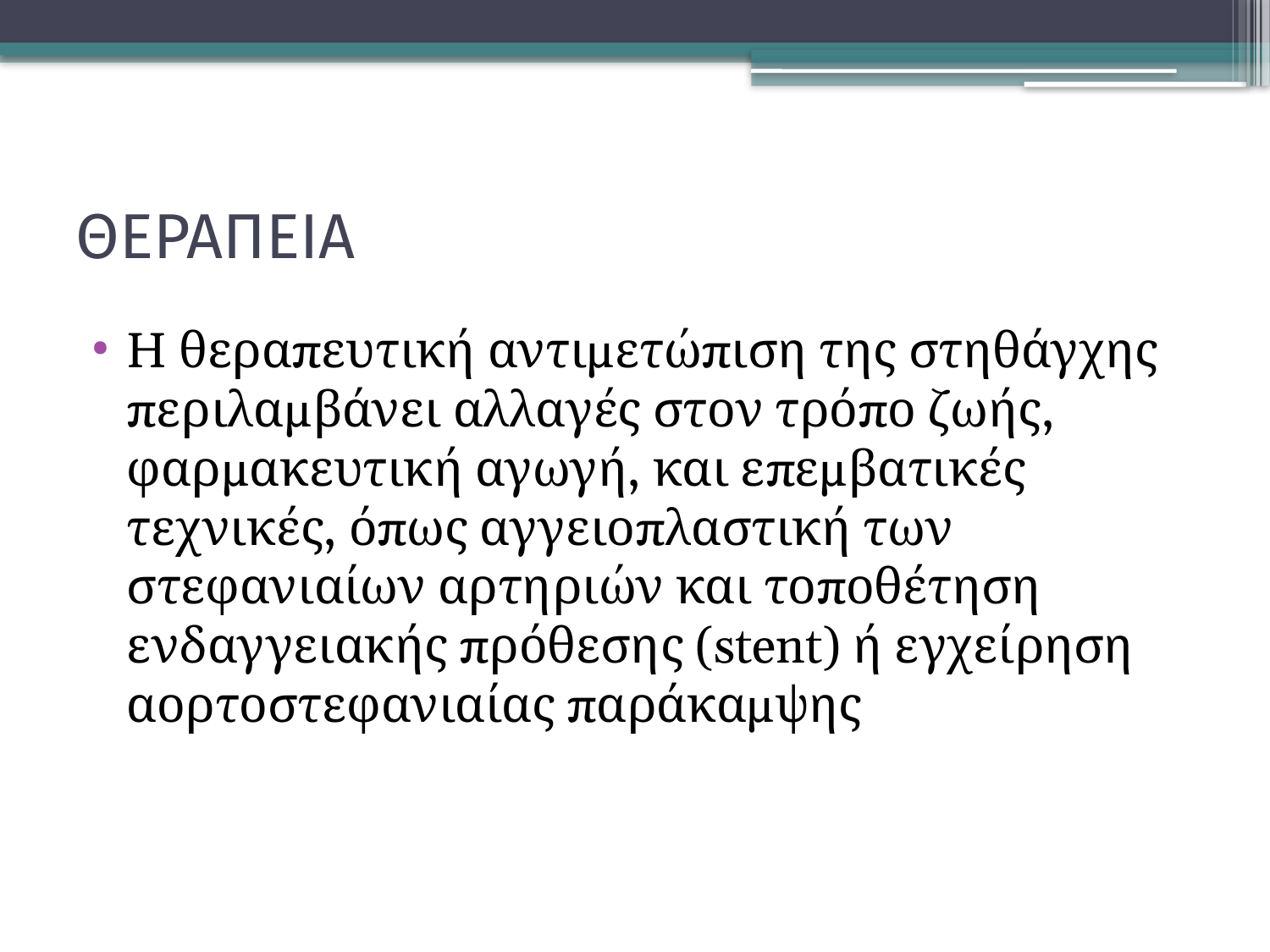

# ΘΕΡΑΠΕΙΑ
Η θεραπευτική αντιμετώπιση της στηθάγχης περιλαμβάνει αλλαγές στον τρόπο ζωής, φαρμακευτική αγωγή, και επεμβατικές τεχνικές, όπως αγγειοπλαστική των στεφανιαίων αρτηριών και τοποθέτηση ενδαγγειακής πρόθεσης (stent) ή εγχείρηση αορτοστεφανιαίας παράκαμψης